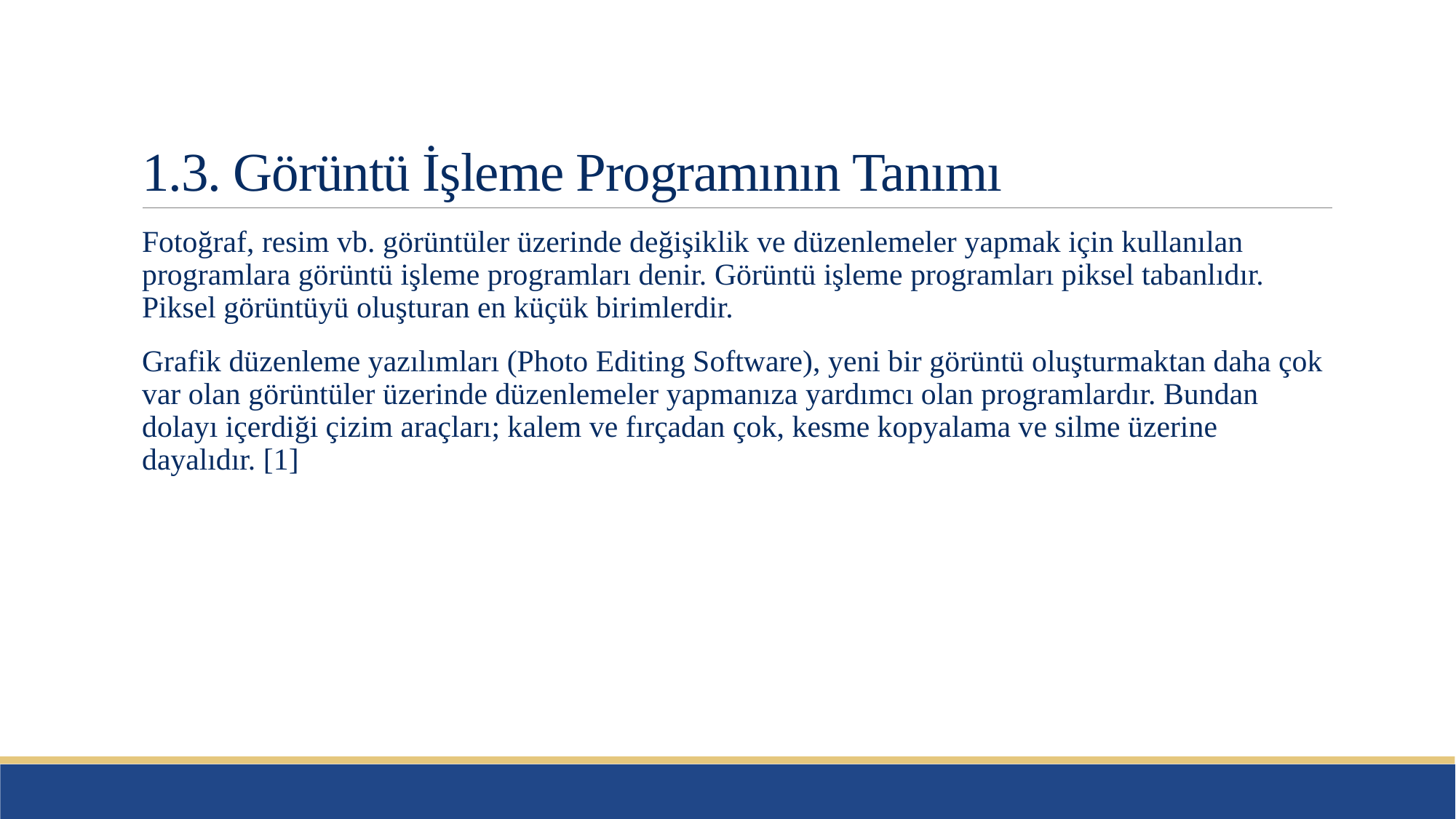

# 1.3. Görüntü İşleme Programının Tanımı
Fotoğraf, resim vb. görüntüler üzerinde değişiklik ve düzenlemeler yapmak için kullanılan programlara görüntü işleme programları denir. Görüntü işleme programları piksel tabanlıdır. Piksel görüntüyü oluşturan en küçük birimlerdir.
Grafik düzenleme yazılımları (Photo Editing Software), yeni bir görüntü oluşturmaktan daha çok var olan görüntüler üzerinde düzenlemeler yapmanıza yardımcı olan programlardır. Bundan dolayı içerdiği çizim araçları; kalem ve fırçadan çok, kesme kopyalama ve silme üzerine dayalıdır. [1]